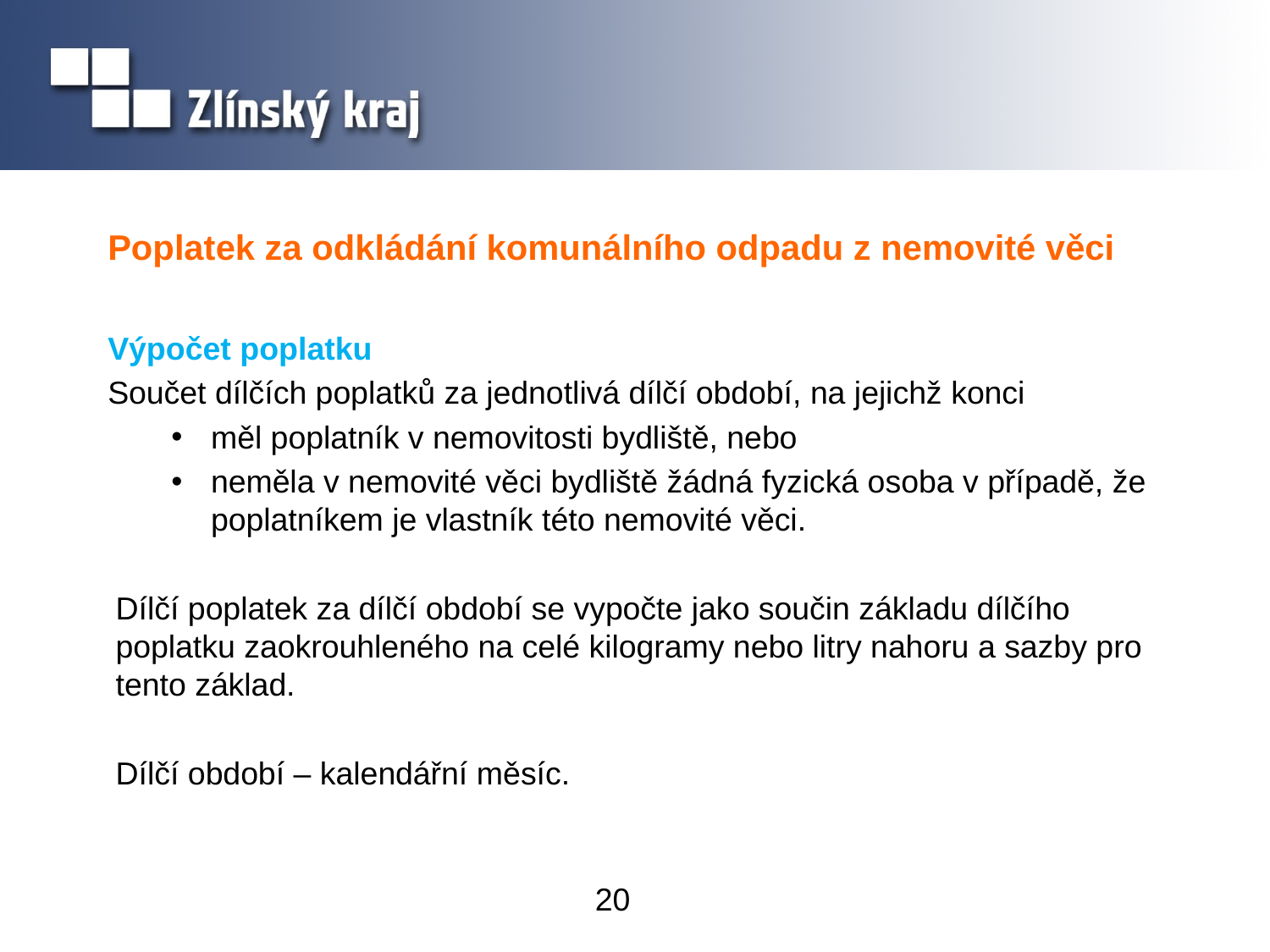

# Poplatek za odkládání komunálního odpadu z nemovité věci

Výpočet poplatku
Součet dílčích poplatků za jednotlivá dílčí období, na jejichž konci
měl poplatník v nemovitosti bydliště, nebo
neměla v nemovité věci bydliště žádná fyzická osoba v případě, že poplatníkem je vlastník této nemovité věci.

Dílčí poplatek za dílčí období se vypočte jako součin základu dílčího poplatku zaokrouhleného na celé kilogramy nebo litry nahoru a sazby pro tento základ.

Dílčí období – kalendářní měsíc.